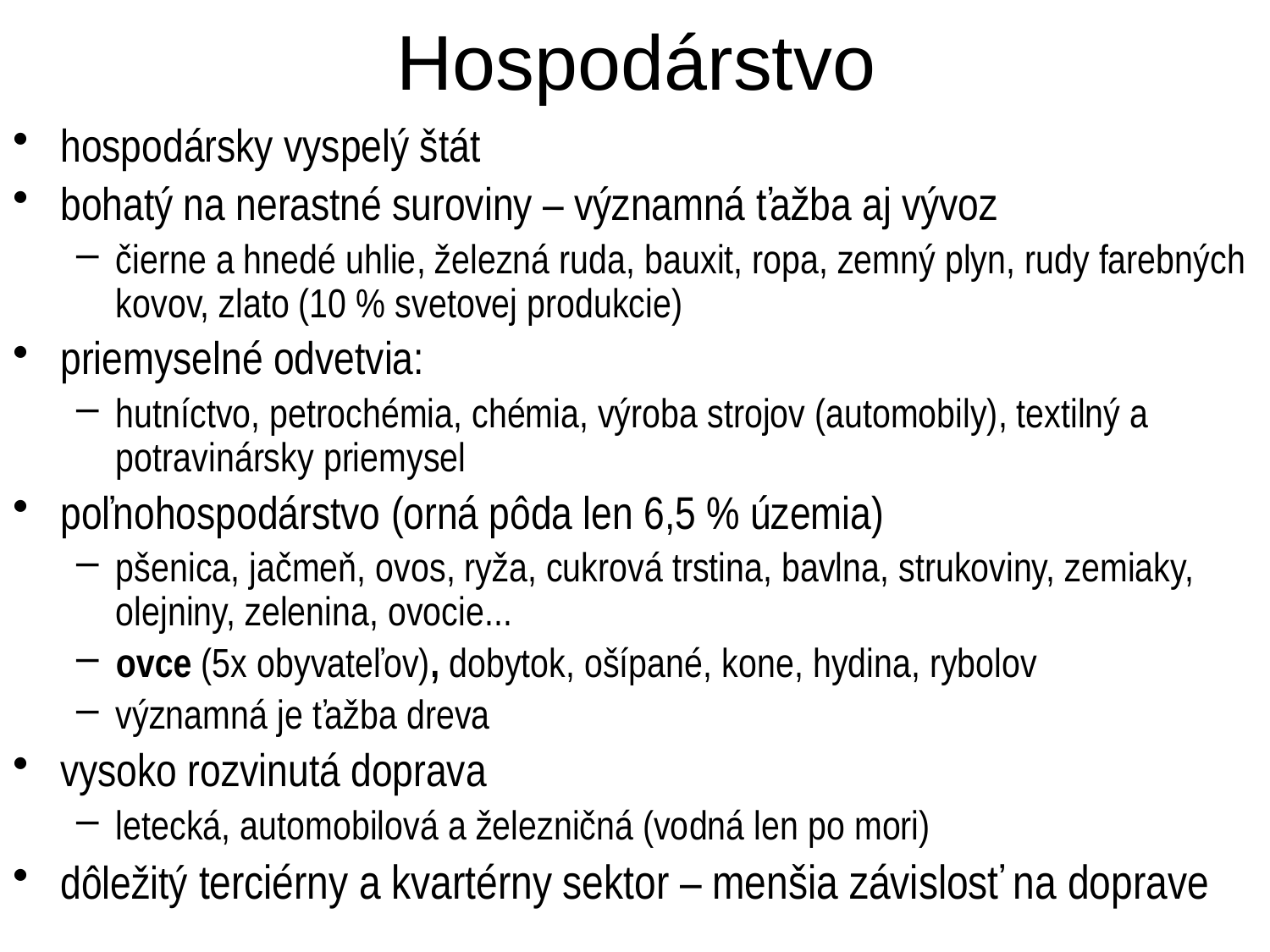

# Hospodárstvo
hospodársky vyspelý štát
bohatý na nerastné suroviny – významná ťažba aj vývoz
čierne a hnedé uhlie, železná ruda, bauxit, ropa, zemný plyn, rudy farebných kovov, zlato (10 % svetovej produkcie)
priemyselné odvetvia:
hutníctvo, petrochémia, chémia, výroba strojov (automobily), textilný a potravinársky priemysel
poľnohospodárstvo (orná pôda len 6,5 % územia)
pšenica, jačmeň, ovos, ryža, cukrová trstina, bavlna, strukoviny, zemiaky, olejniny, zelenina, ovocie...
ovce (5x obyvateľov), dobytok, ošípané, kone, hydina, rybolov
významná je ťažba dreva
vysoko rozvinutá doprava
letecká, automobilová a železničná (vodná len po mori)
dôležitý terciérny a kvartérny sektor – menšia závislosť na doprave